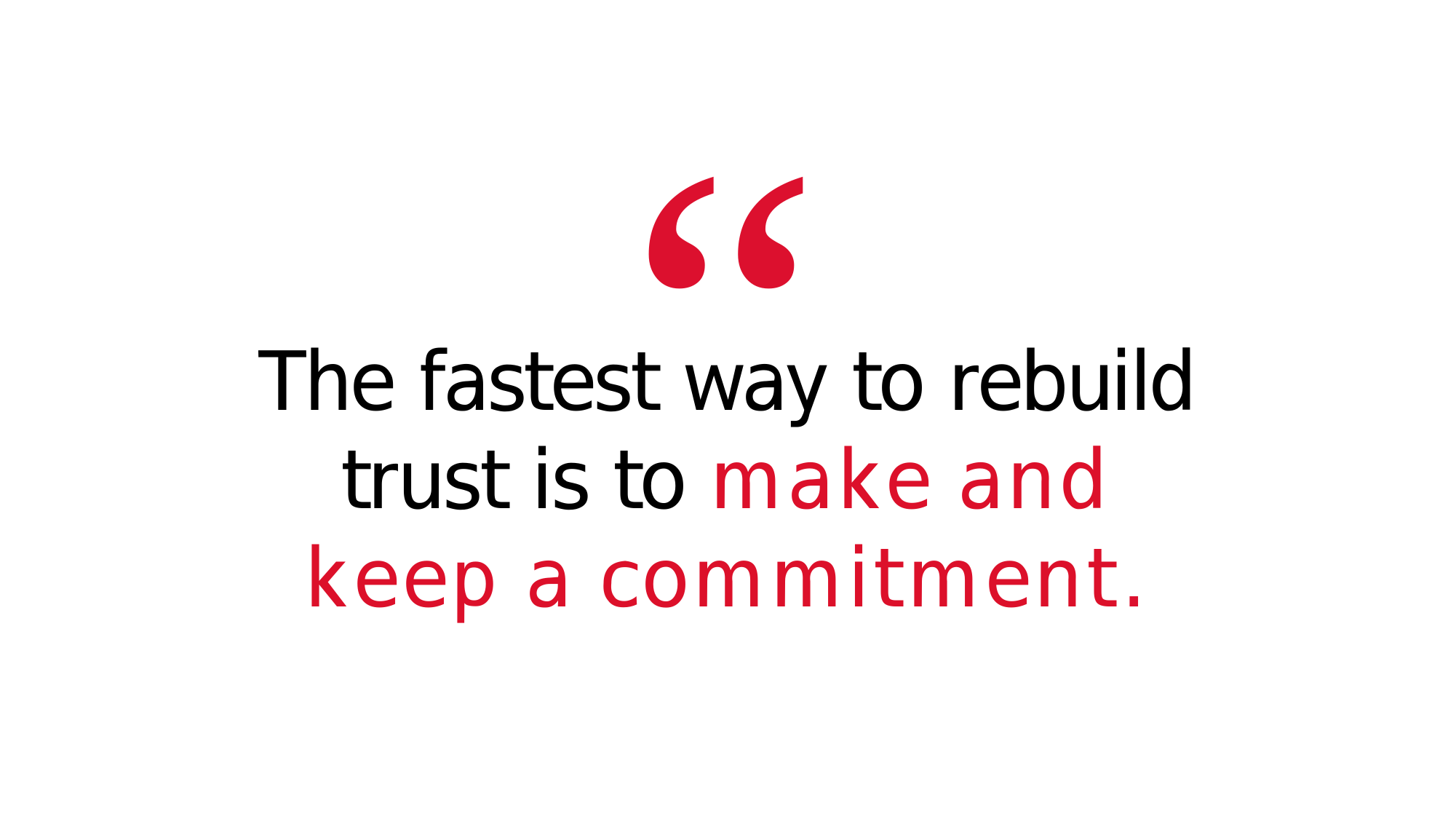

The fastest way to rebuild trust is to make and keep a commitment.